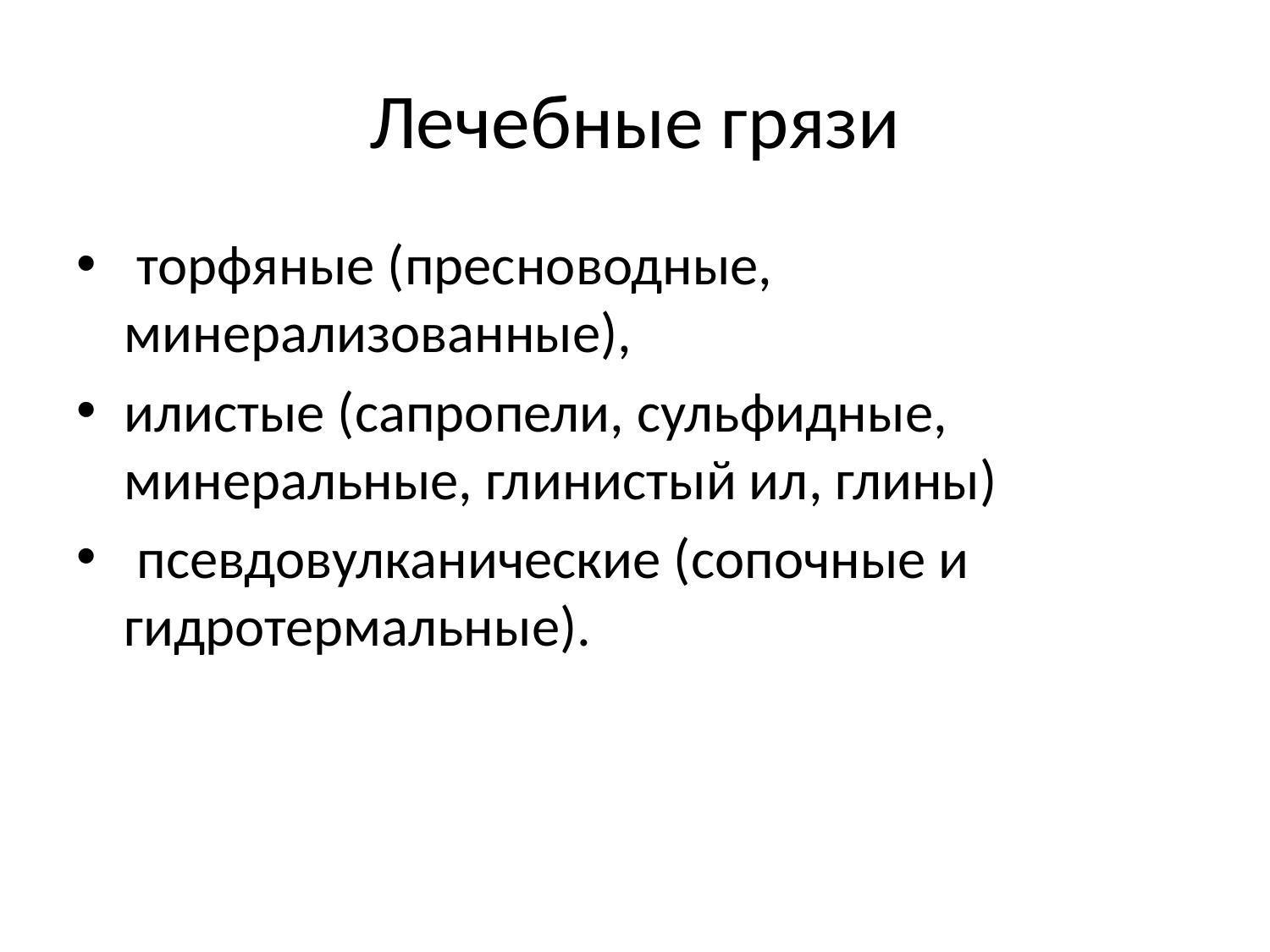

# Лечебные грязи
 торфяные (пресноводные, минерализованные),
илистые (сапропели, сульфидные, минеральные, глинистый ил, глины)
 псевдовулканические (сопочные и гидротермальные).